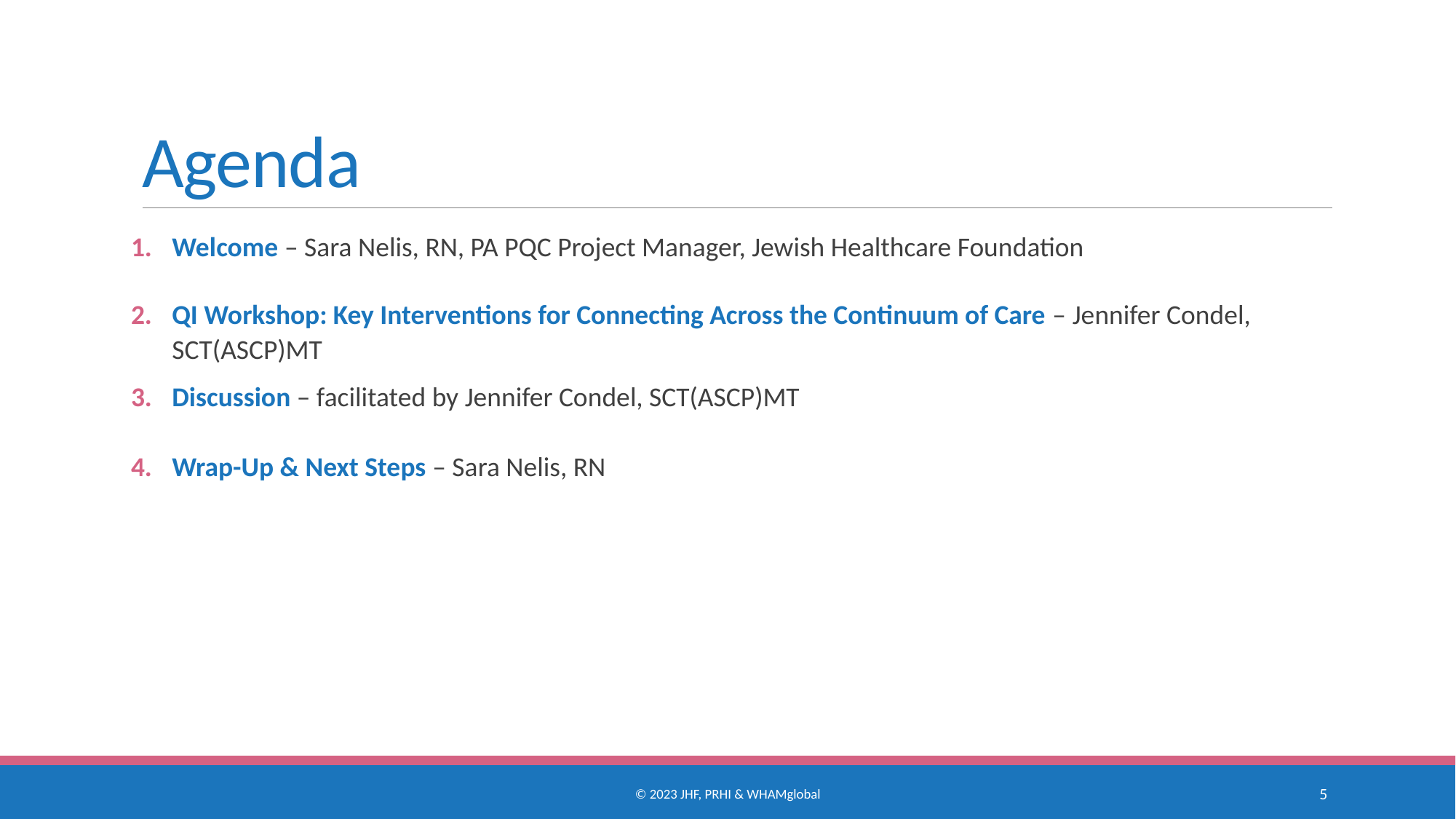

# Agenda
Welcome – Sara Nelis, RN, PA PQC Project Manager, Jewish Healthcare Foundation
QI Workshop: Key Interventions for Connecting Across the Continuum of Care – Jennifer Condel, SCT(ASCP)MT
Discussion – facilitated by Jennifer Condel, SCT(ASCP)MT

Wrap-Up & Next Steps – Sara Nelis, RN

© 2023 JHF, PRHI & WHAMglobal
5